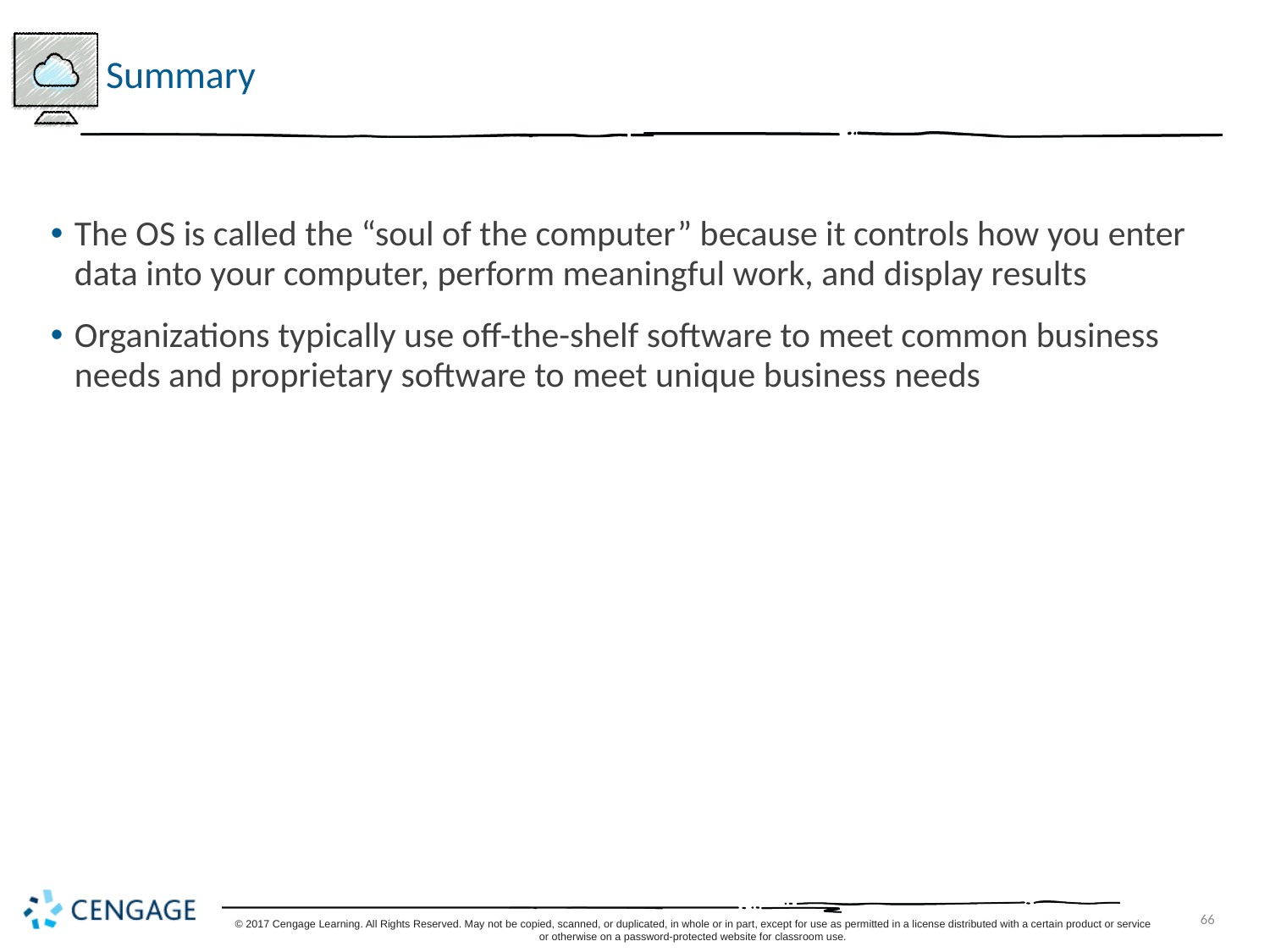

# Summary
The OS is called the “soul of the computer” because it controls how you enter data into your computer, perform meaningful work, and display results
Organizations typically use off-the-shelf software to meet common business needs and proprietary software to meet unique business needs

© 2017 Cengage Learning. All Rights Reserved. May not be copied, scanned, or duplicated, in whole or in part, except for use as permitted in a license distributed with a certain product or service or otherwise on a password-protected website for classroom use.